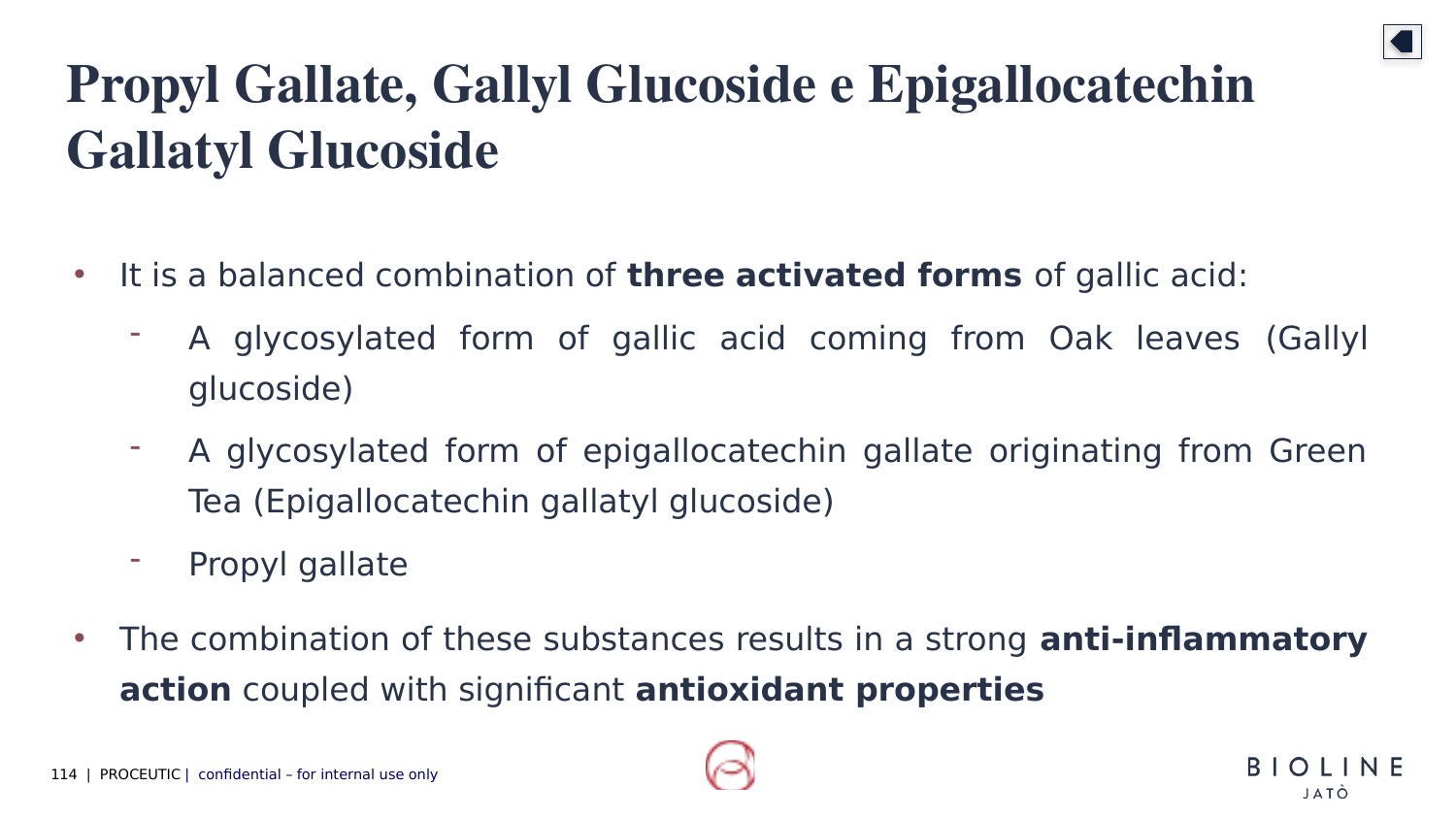

Propyl Gallate, Gallyl Glucoside e Epigallocatechin Gallatyl Glucoside
It is a balanced combination of three activated forms of gallic acid:
A glycosylated form of gallic acid coming from Oak leaves (Gallyl glucoside)
A glycosylated form of epigallocatechin gallate originating from Green Tea (Epigallocatechin gallatyl glucoside)
Propyl gallate
The combination of these substances results in a strong anti-inflammatory action coupled with significant antioxidant properties